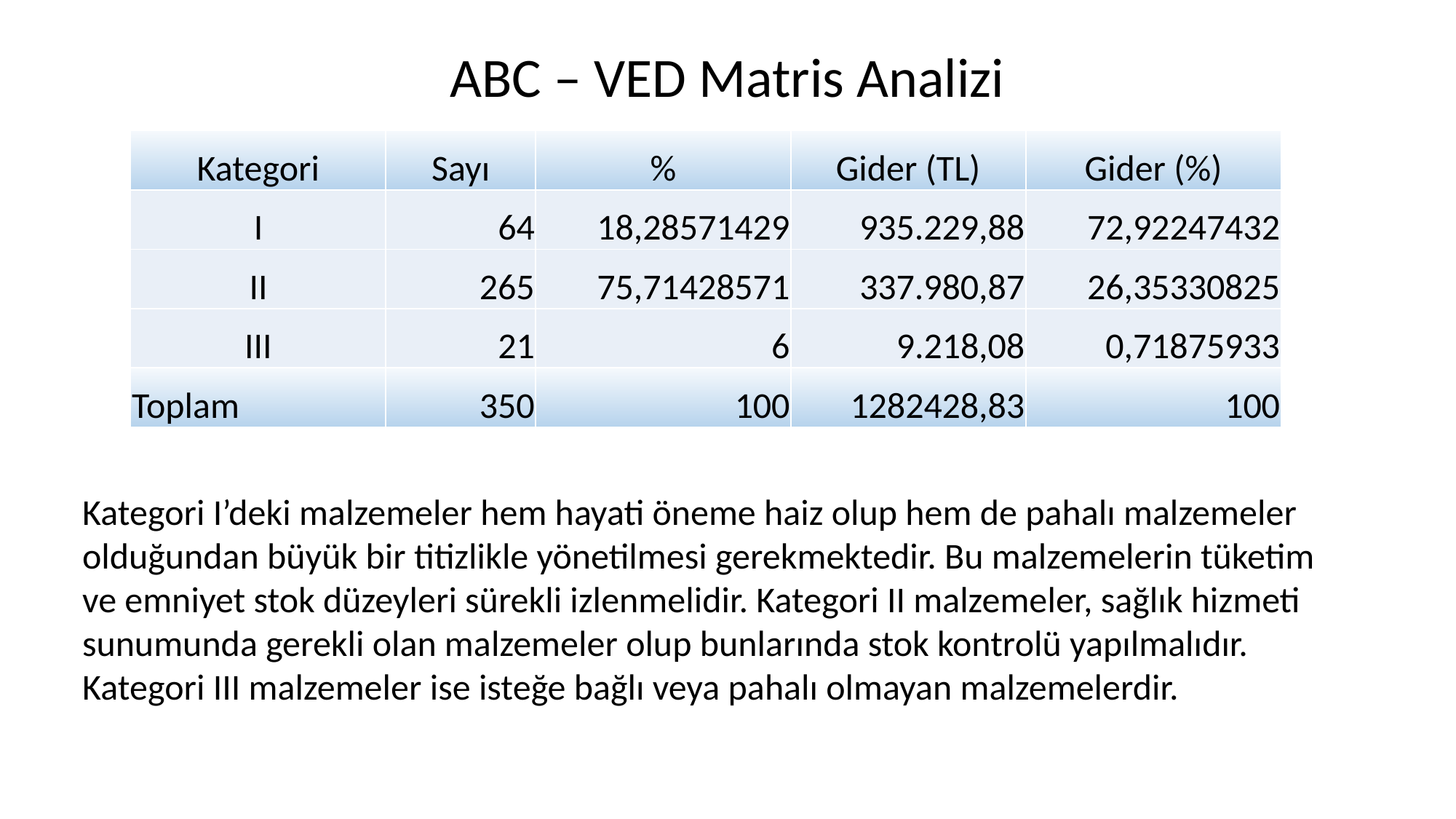

# ABC – VED Matris Analizi
| Kategori | Sayı | % | Gider (TL) | Gider (%) |
| --- | --- | --- | --- | --- |
| I | 64 | 18,28571429 | 935.229,88 | 72,92247432 |
| II | 265 | 75,71428571 | 337.980,87 | 26,35330825 |
| III | 21 | 6 | 9.218,08 | 0,71875933 |
| Toplam | 350 | 100 | 1282428,83 | 100 |
Kategori I’deki malzemeler hem hayati öneme haiz olup hem de pahalı malzemeler olduğundan büyük bir titizlikle yönetilmesi gerekmektedir. Bu malzemelerin tüketim ve emniyet stok düzeyleri sürekli izlenmelidir. Kategori II malzemeler, sağlık hizmeti sunumunda gerekli olan malzemeler olup bunlarında stok kontrolü yapılmalıdır. Kategori III malzemeler ise isteğe bağlı veya pahalı olmayan malzemelerdir.